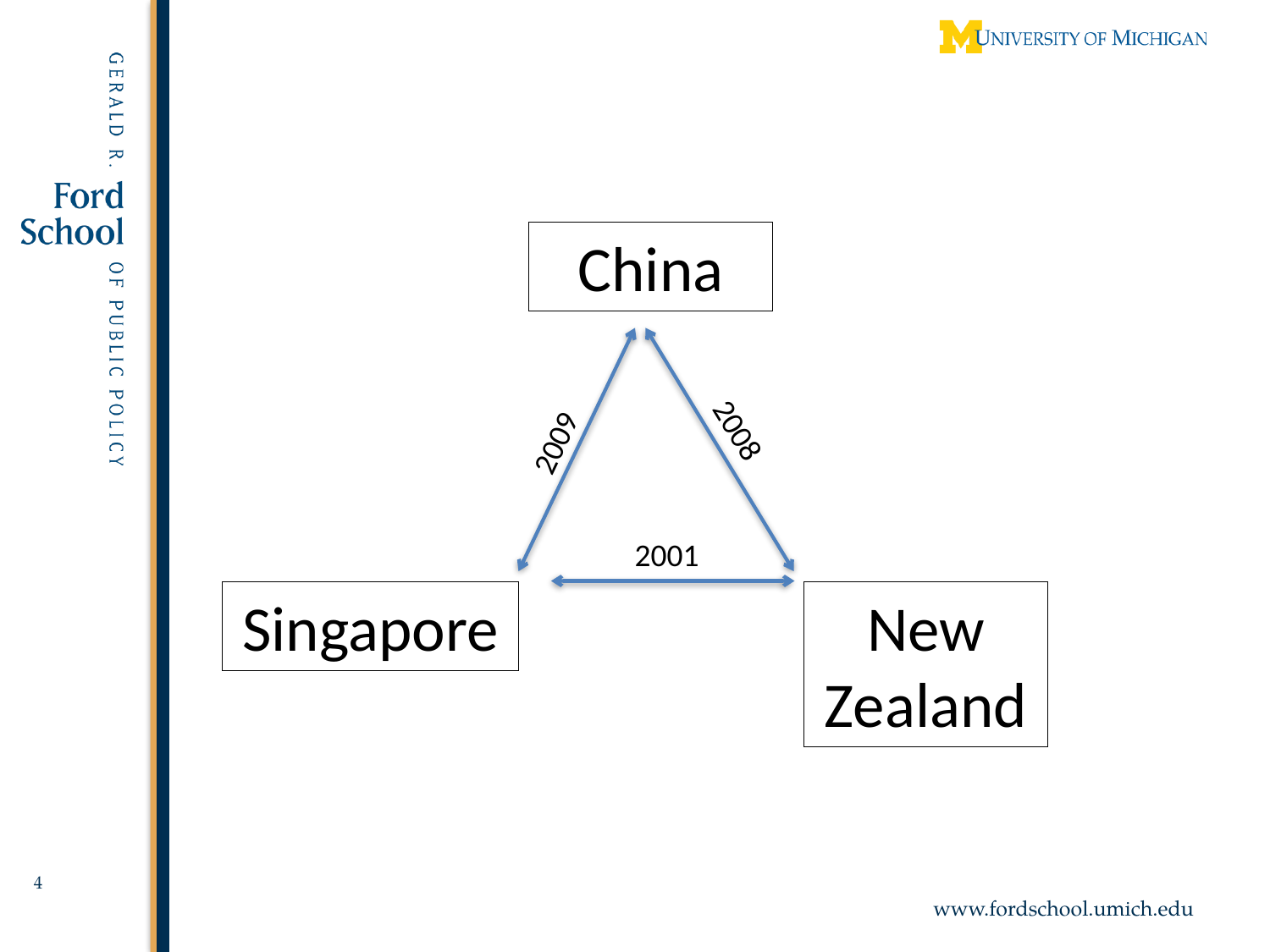

China
2008
2009
2001
Singapore
New Zealand
4